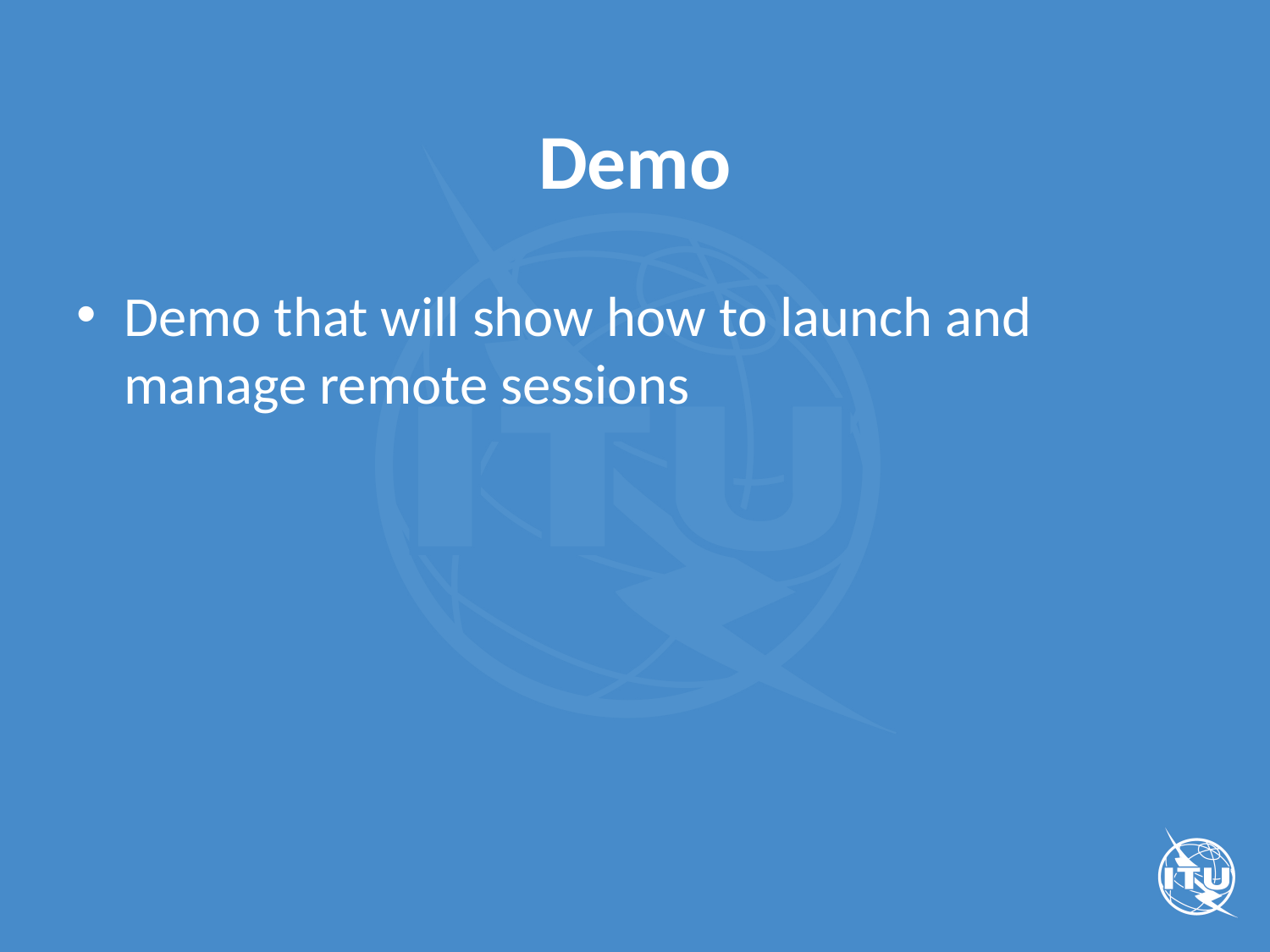

# Demo
Demo that will show how to launch and manage remote sessions